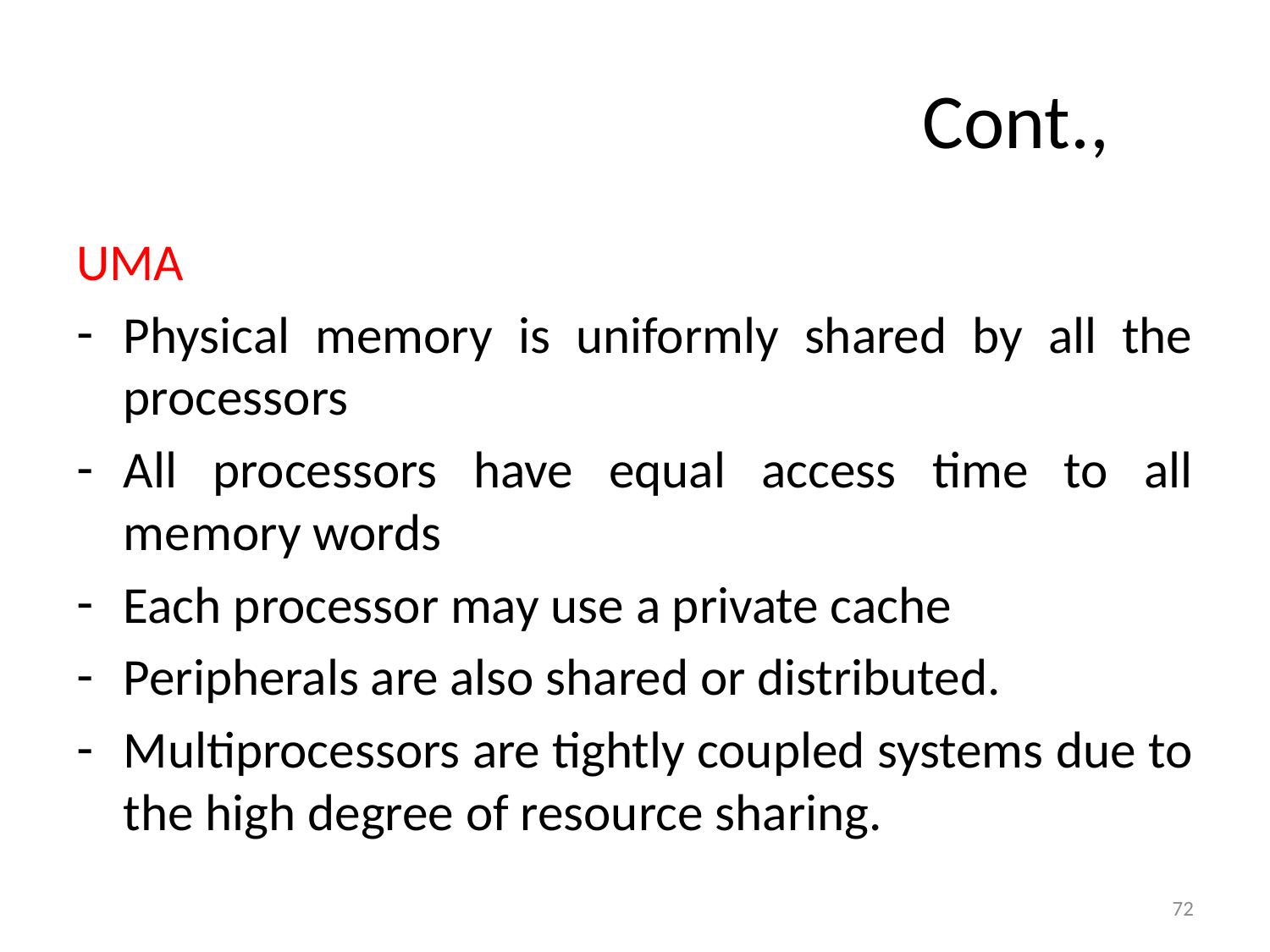

# Cont.,
UMA
Physical memory is uniformly shared by all the processors
All processors have equal access time to all memory words
Each processor may use a private cache
Peripherals are also shared or distributed.
Multiprocessors are tightly coupled systems due to the high degree of resource sharing.
72